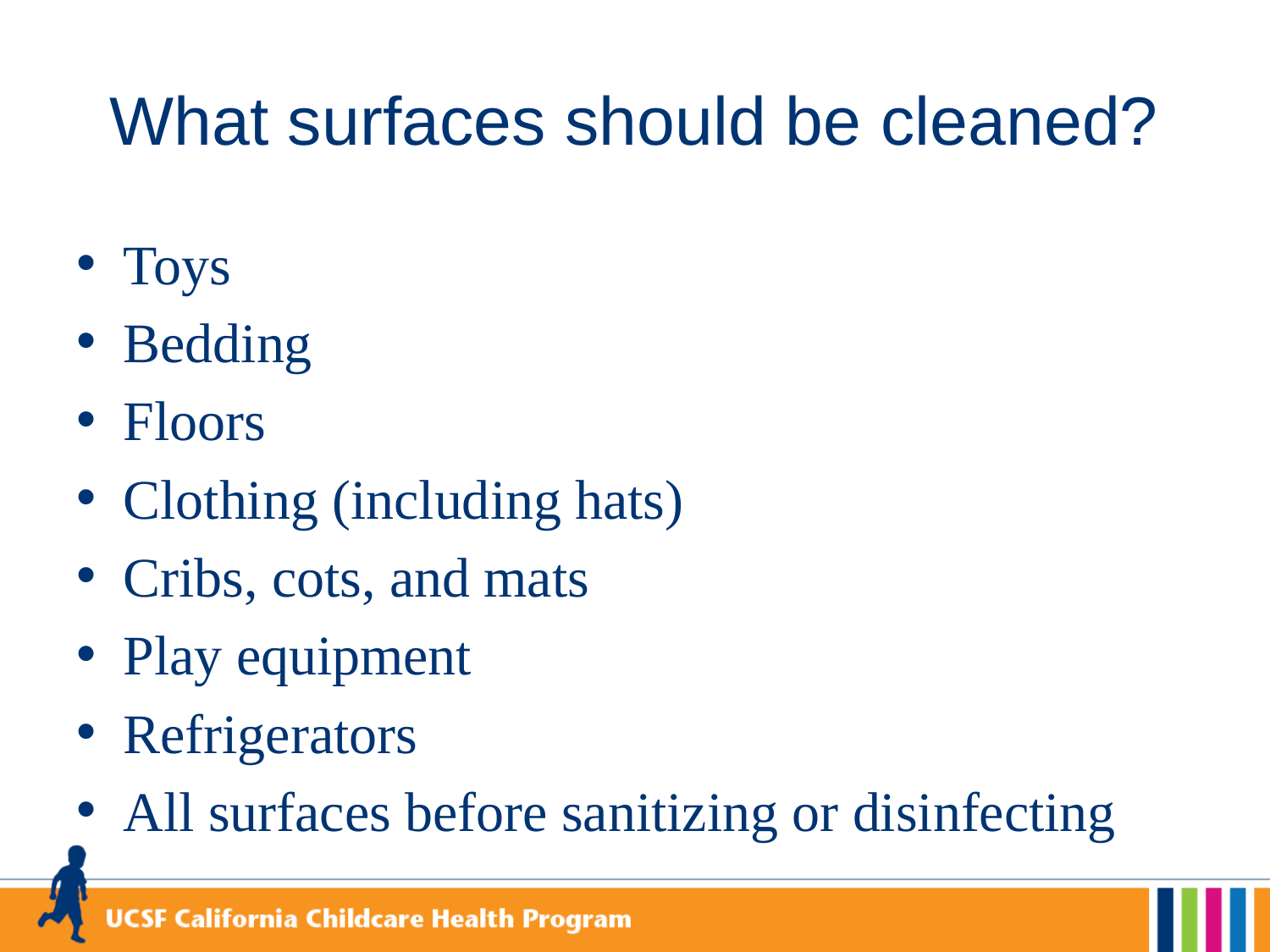

# What surfaces should be cleaned?
Toys
Bedding
Floors
Clothing (including hats)
Cribs, cots, and mats
Play equipment
Refrigerators
All surfaces before sanitizing or disinfecting